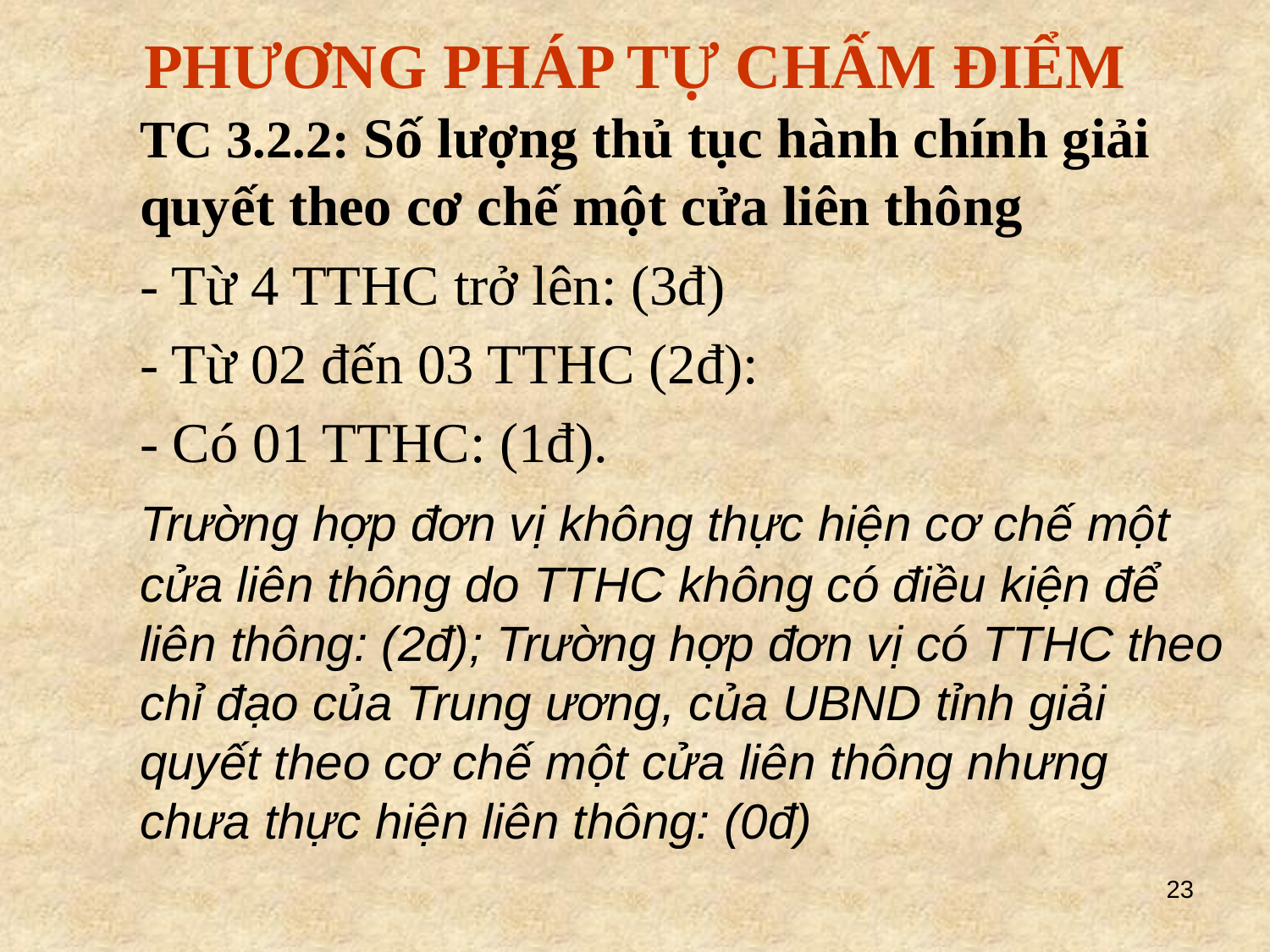

PHƯƠNG PHÁP TỰ CHẤM ĐIỂM
	TC 3.2.2: Số lượng thủ tục hành chính giải quyết theo cơ chế một cửa liên thông
	- Từ 4 TTHC trở lên: (3đ)
	- Từ 02 đến 03 TTHC (2đ):
	- Có 01 TTHC: (1đ).
	Trường hợp đơn vị không thực hiện cơ chế một cửa liên thông do TTHC không có điều kiện để liên thông: (2đ); Trường hợp đơn vị có TTHC theo chỉ đạo của Trung ương, của UBND tỉnh giải quyết theo cơ chế một cửa liên thông nhưng chưa thực hiện liên thông: (0đ)

23